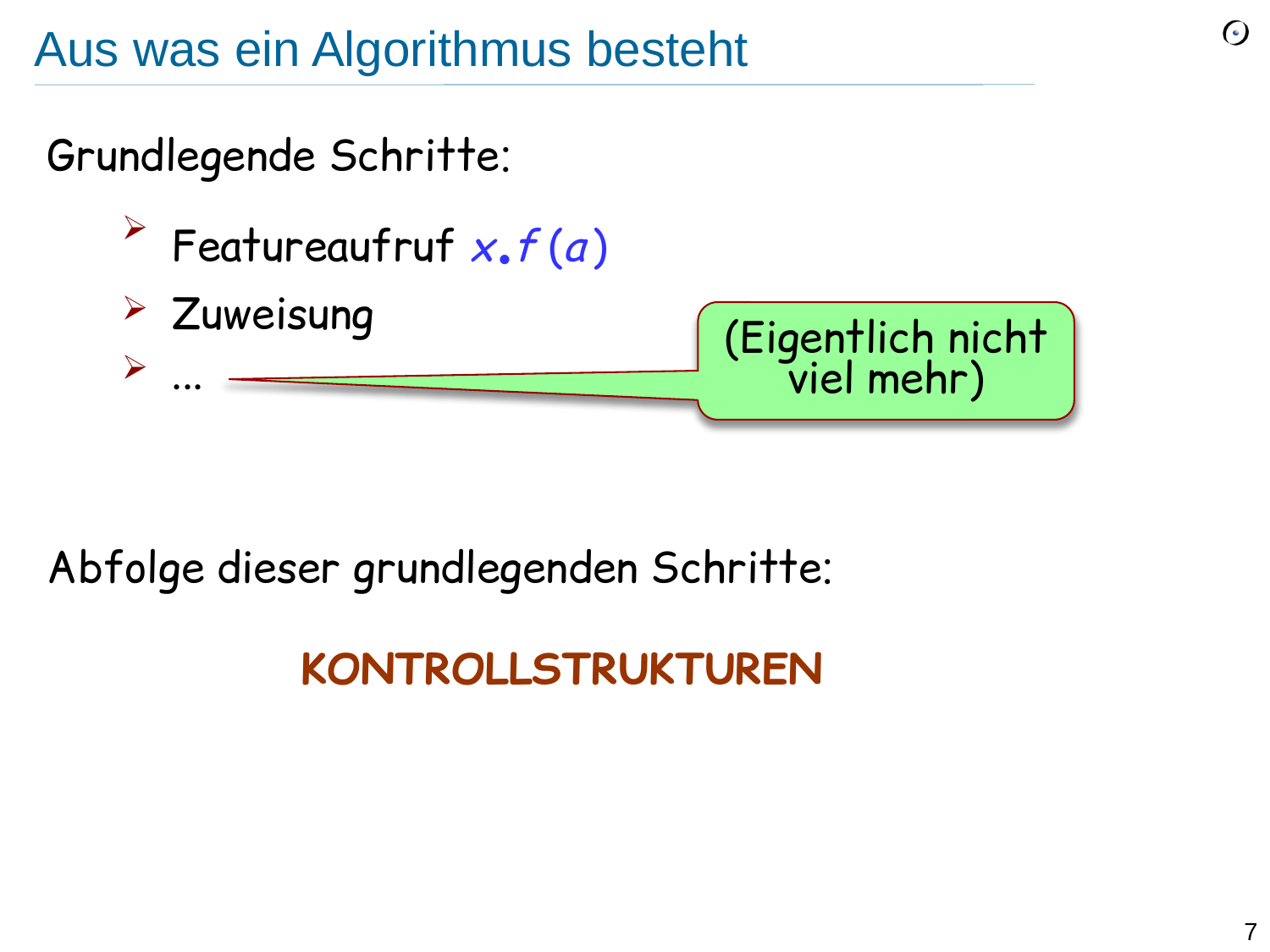

# Aus was ein Algorithmus besteht
Grundlegende Schritte:
Featureaufruf x.f (a )
Zuweisung
...

Abfolge dieser grundlegenden Schritte:
		KONTROLLSTRUKTUREN

(Eigentlich nicht viel mehr)